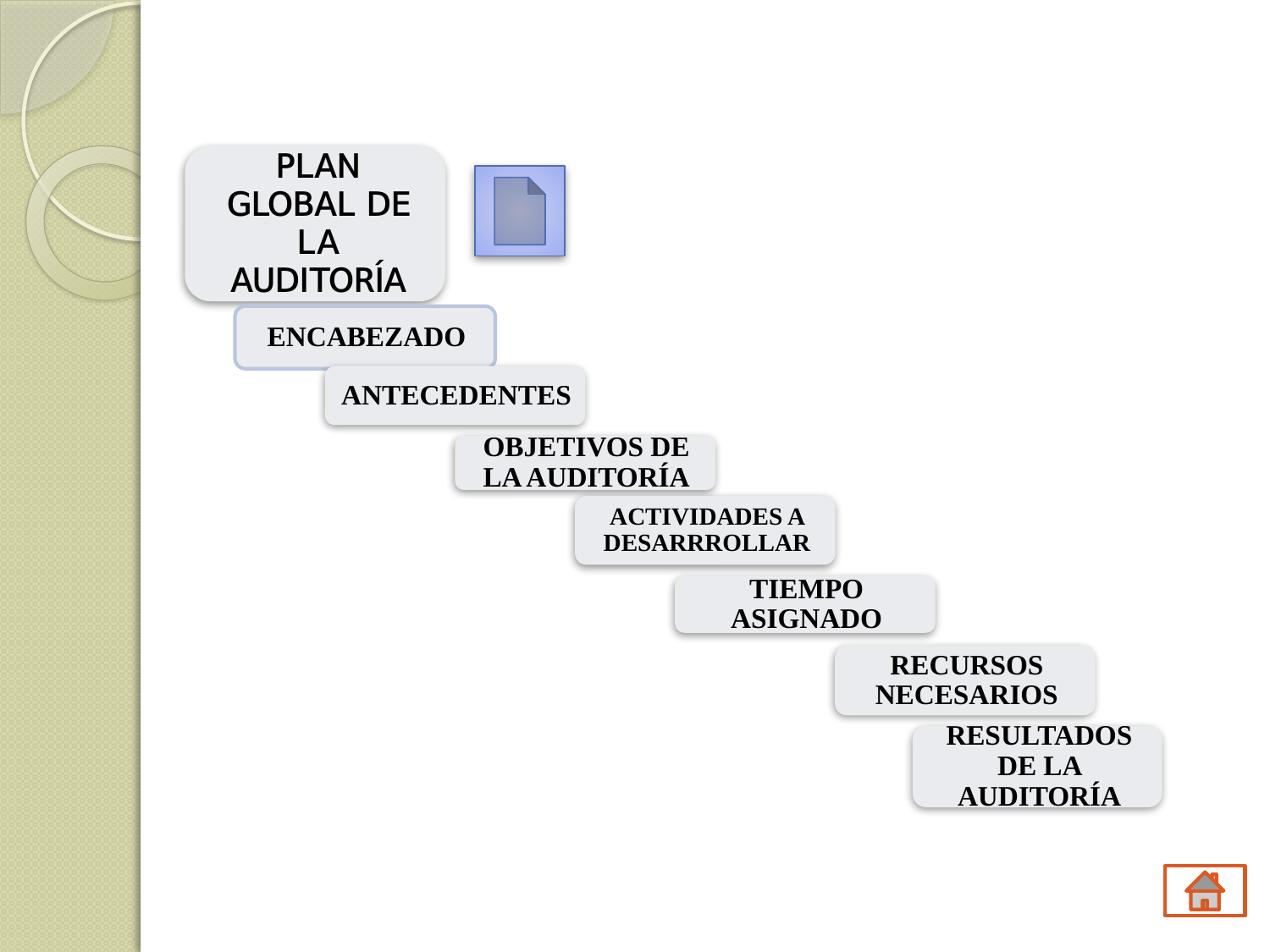

PLAN GLOBAL DE LA AUDITORÍA
ENCABEZADO
ANTECEDENTES
OBJETIVOS DE LA AUDITORÍA
ACTIVIDADES A DESARRROLLAR
TIEMPO ASIGNADO
RECURSOS NECESARIOS
RESULTADOS DE LA AUDITORÍA